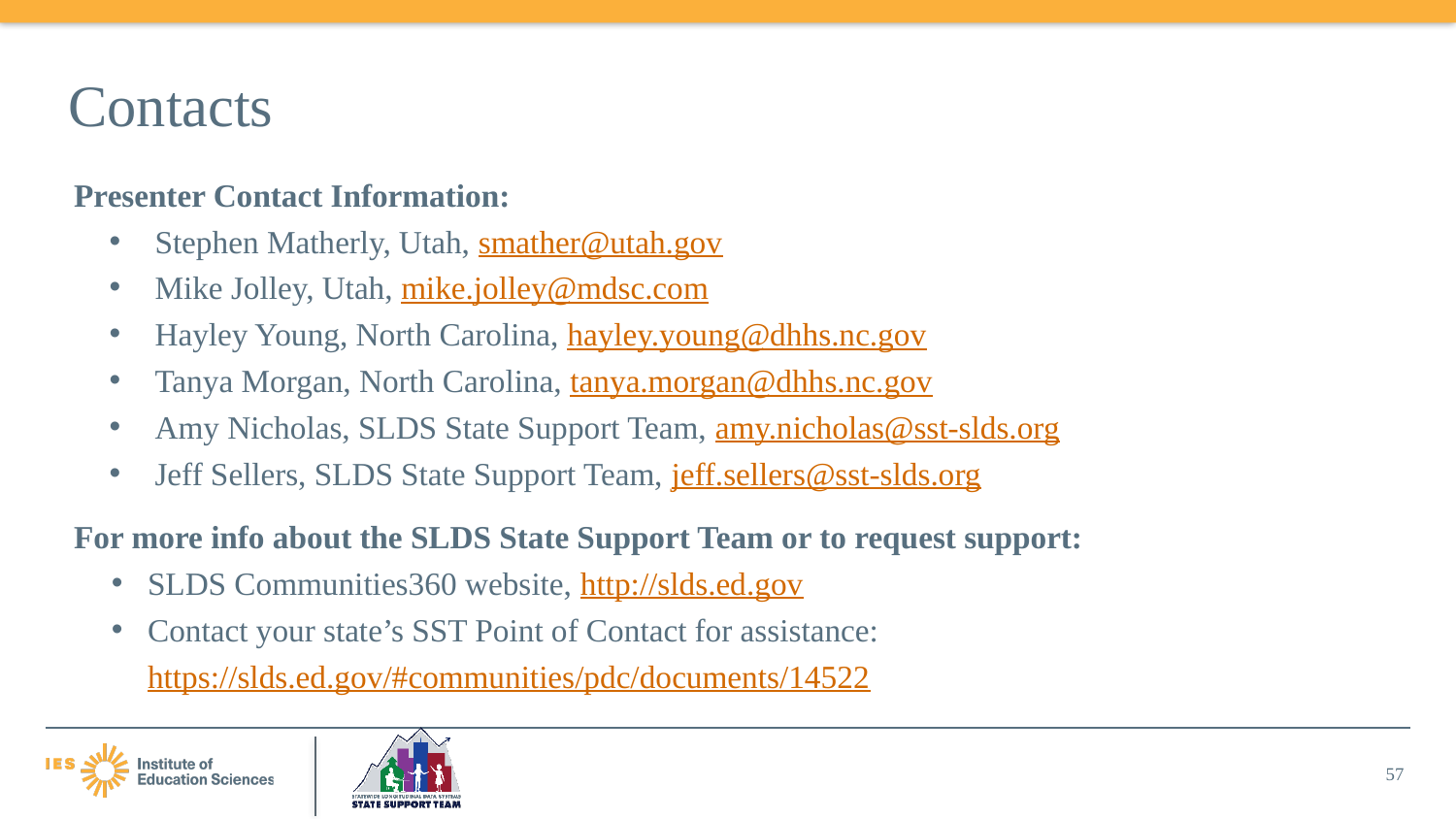

# Contacts
Presenter Contact Information:
Stephen Matherly, Utah, smather@utah.gov
Mike Jolley, Utah, mike.jolley@mdsc.com
Hayley Young, North Carolina, hayley.young@dhhs.nc.gov
Tanya Morgan, North Carolina, tanya.morgan@dhhs.nc.gov
Amy Nicholas, SLDS State Support Team, amy.nicholas@sst-slds.org
Jeff Sellers, SLDS State Support Team, jeff.sellers@sst-slds.org
For more info about the SLDS State Support Team or to request support:
SLDS Communities360 website, http://slds.ed.gov
Contact your state’s SST Point of Contact for assistance: https://slds.ed.gov/#communities/pdc/documents/14522
57